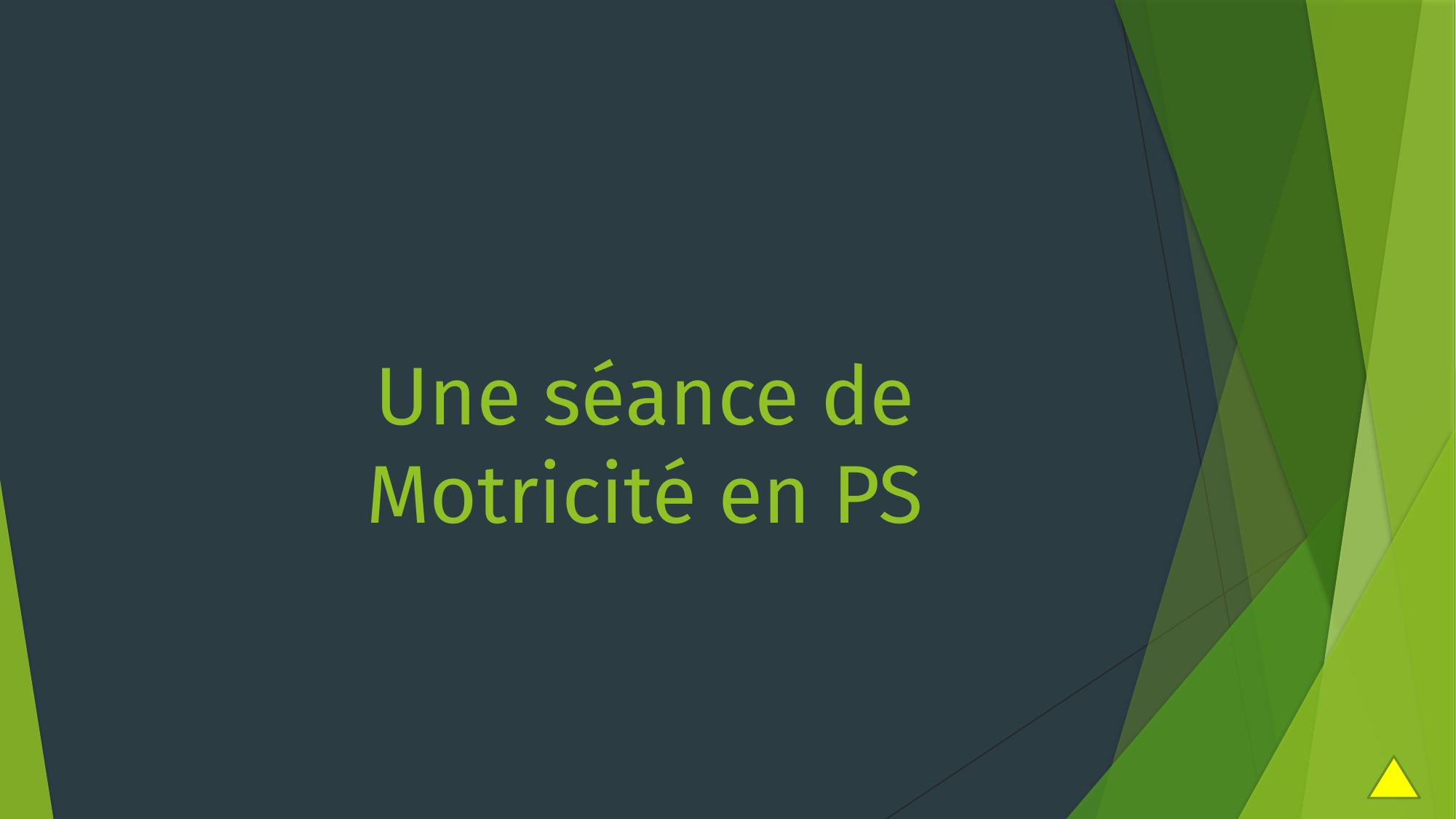

# Une séance de Motricité en PS